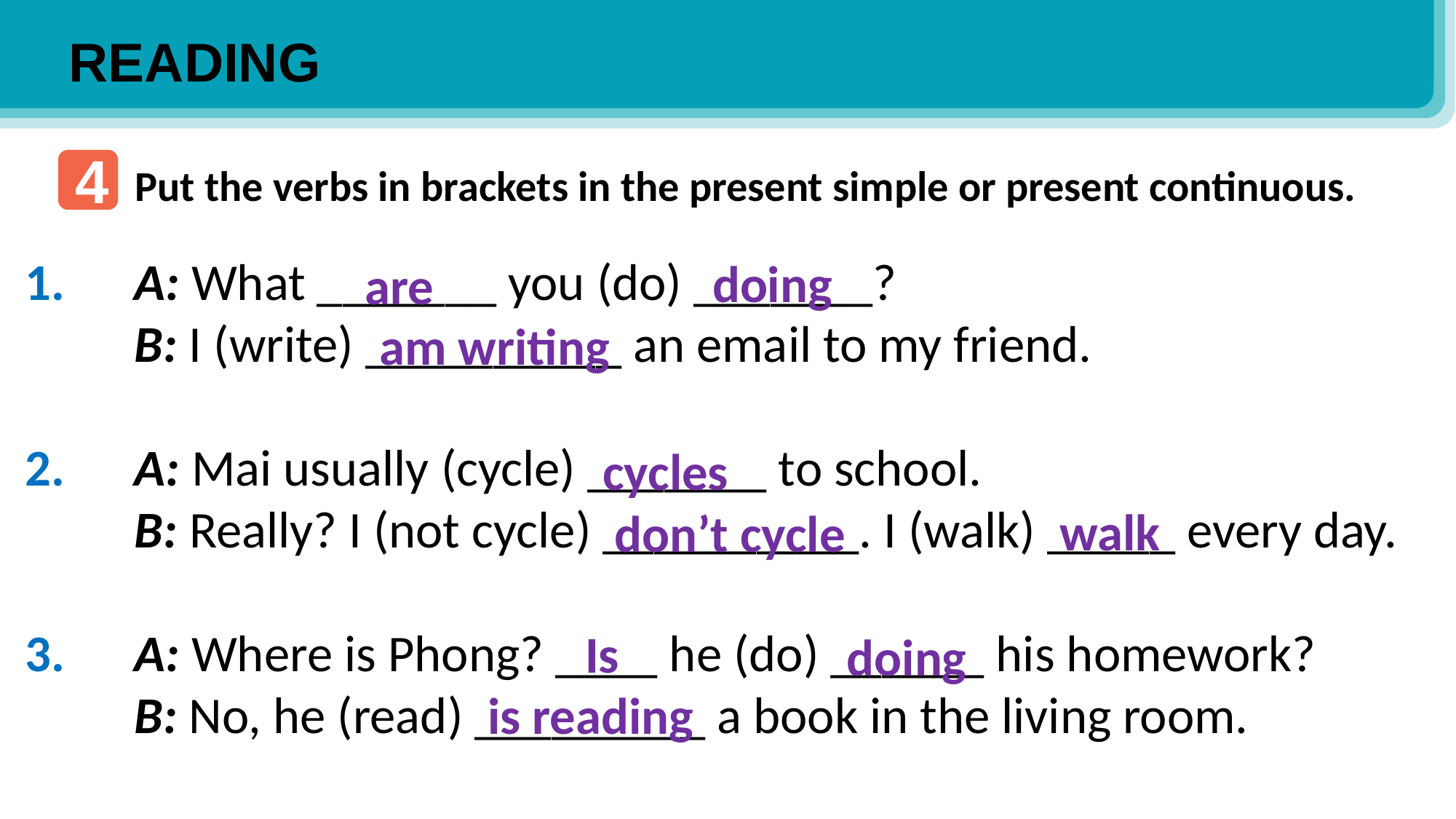

READING
4

Put the verbs in brackets in the present simple or present continuous.
1. 	A: What _______ you (do) _______?
	B: I (write) __________ an email to my friend.

2. 	A: Mai usually (cycle) _______ to school.
	B: Really? I (not cycle) __________. I (walk) _____ every day.

3. 	A: Where is Phong? ____ he (do) ______ his homework?
	B: No, he (read) _________ a book in the living room.
doing
are
am writing
cycles
walk
don’t cycle
Is
doing
is reading